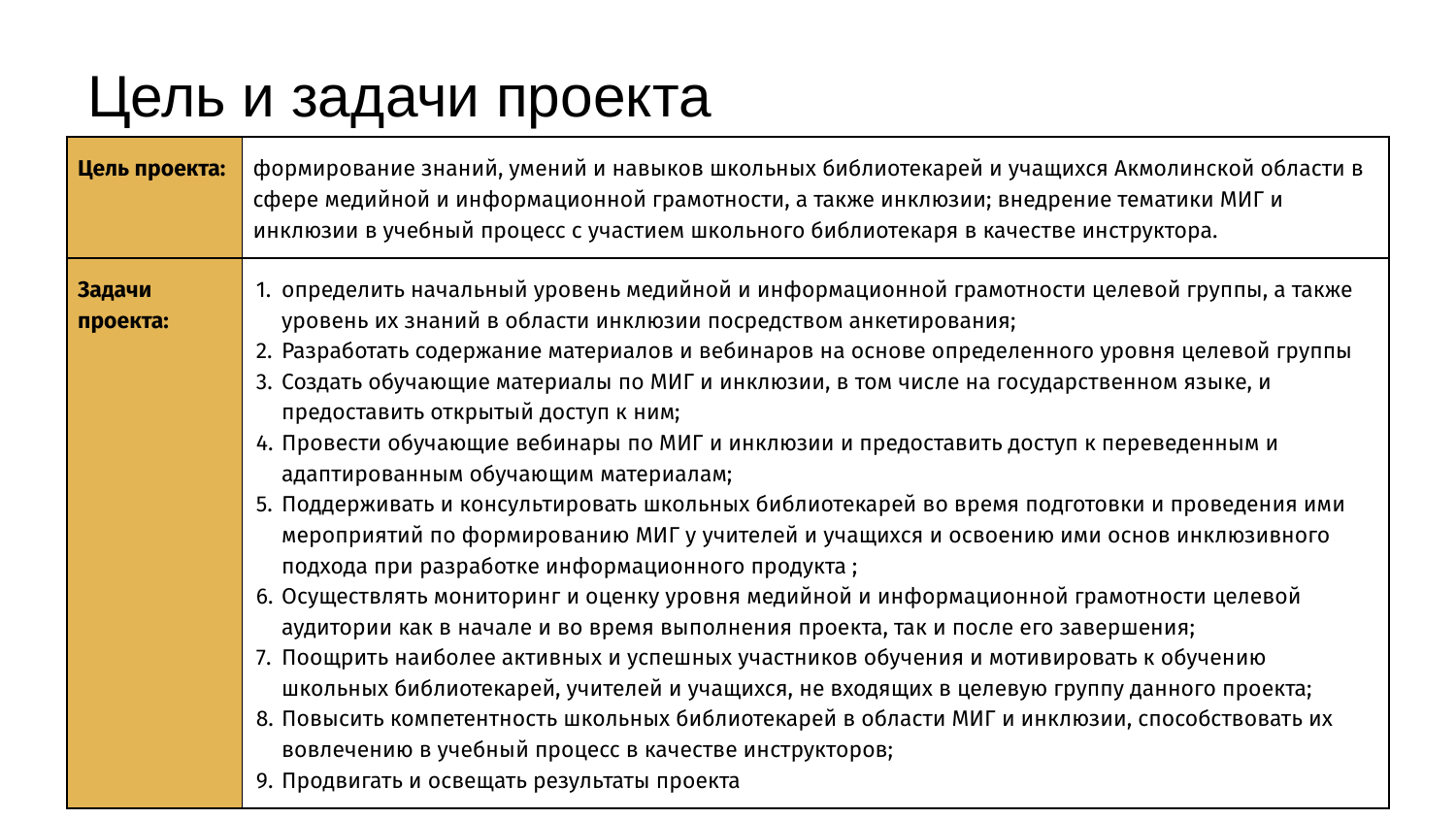

Цель и задачи проекта
| Цель проекта: | формирование знаний, умений и навыков школьных библиотекарей и учащихся Акмолинской области в сфере медийной и информационной грамотности, а также инклюзии; внедрение тематики МИГ и инклюзии в учебный процесс с участием школьного библиотекаря в качестве инструктора. |
| --- | --- |
| Задачи проекта: | определить начальный уровень медийной и информационной грамотности целевой группы, а также уровень их знаний в области инклюзии посредством анкетирования; Разработать содержание материалов и вебинаров на основе определенного уровня целевой группы Создать обучающие материалы по МИГ и инклюзии, в том числе на государственном языке, и предоставить открытый доступ к ним; Провести обучающие вебинары по МИГ и инклюзии и предоставить доступ к переведенным и адаптированным обучающим материалам; Поддерживать и консультировать школьных библиотекарей во время подготовки и проведения ими мероприятий по формированию МИГ у учителей и учащихся и освоению ими основ инклюзивного подхода при разработке информационного продукта ; Осуществлять мониторинг и оценку уровня медийной и информационной грамотности целевой аудитории как в начале и во время выполнения проекта, так и после его завершения; Поощрить наиболее активных и успешных участников обучения и мотивировать к обучению школьных библиотекарей, учителей и учащихся, не входящих в целевую группу данного проекта; Повысить компетентность школьных библиотекарей в области МИГ и инклюзии, способствовать их вовлечению в учебный процесс в качестве инструкторов; Продвигать и освещать результаты проекта |